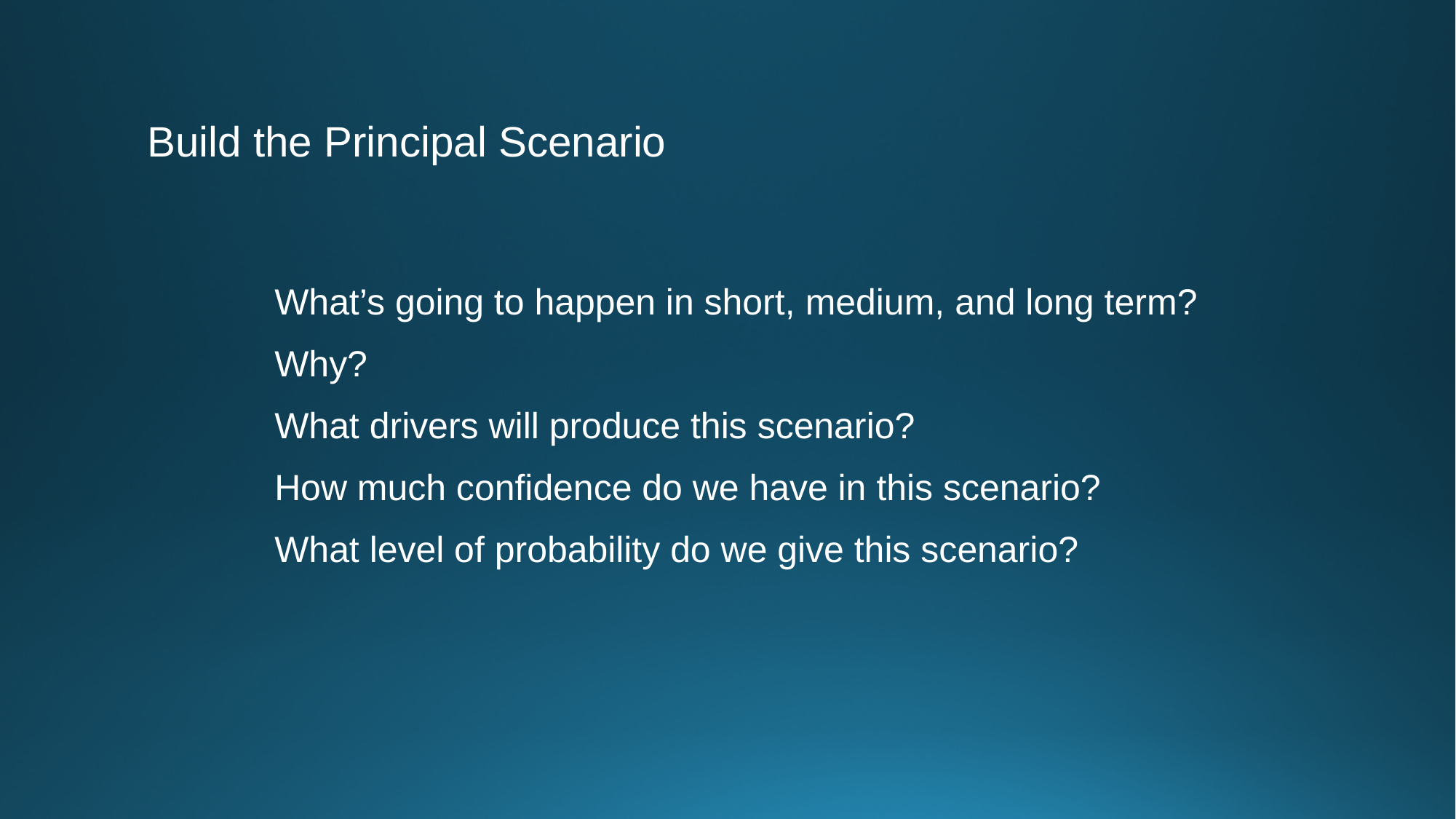

Build the Principal Scenario
What’s going to happen in short, medium, and long term?
Why?
What drivers will produce this scenario?
How much confidence do we have in this scenario?
What level of probability do we give this scenario?